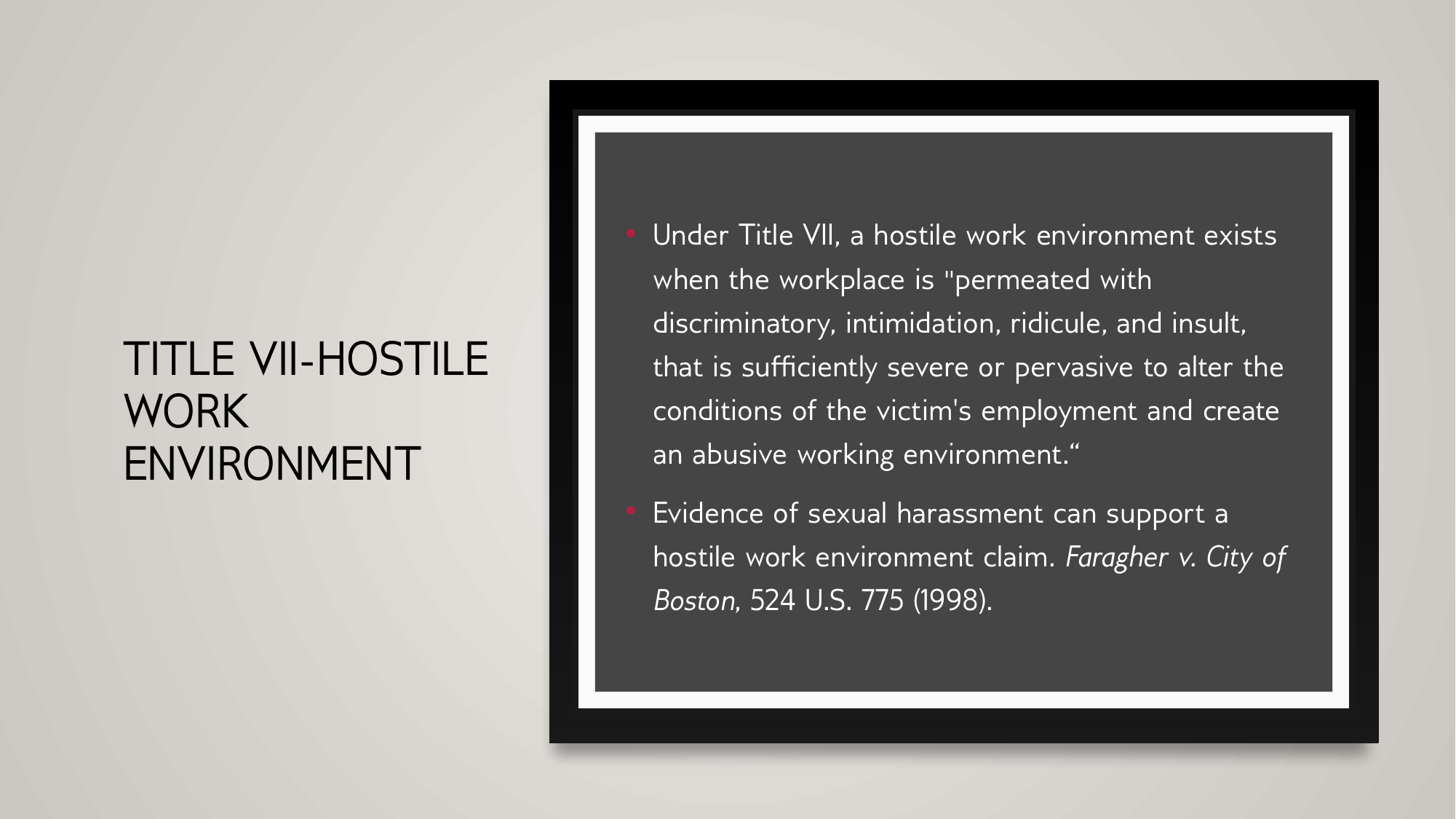

# Title vii-Hostile Work Environment
Under Title VII, a hostile work environment exists when the workplace is "permeated with discriminatory, intimidation, ridicule, and insult, that is sufficiently severe or pervasive to alter the conditions of the victim's employment and create an abusive working environment.“
Evidence of sexual harassment can support a hostile work environment claim. Faragher v. City of Boston, 524 U.S. 775 (1998).